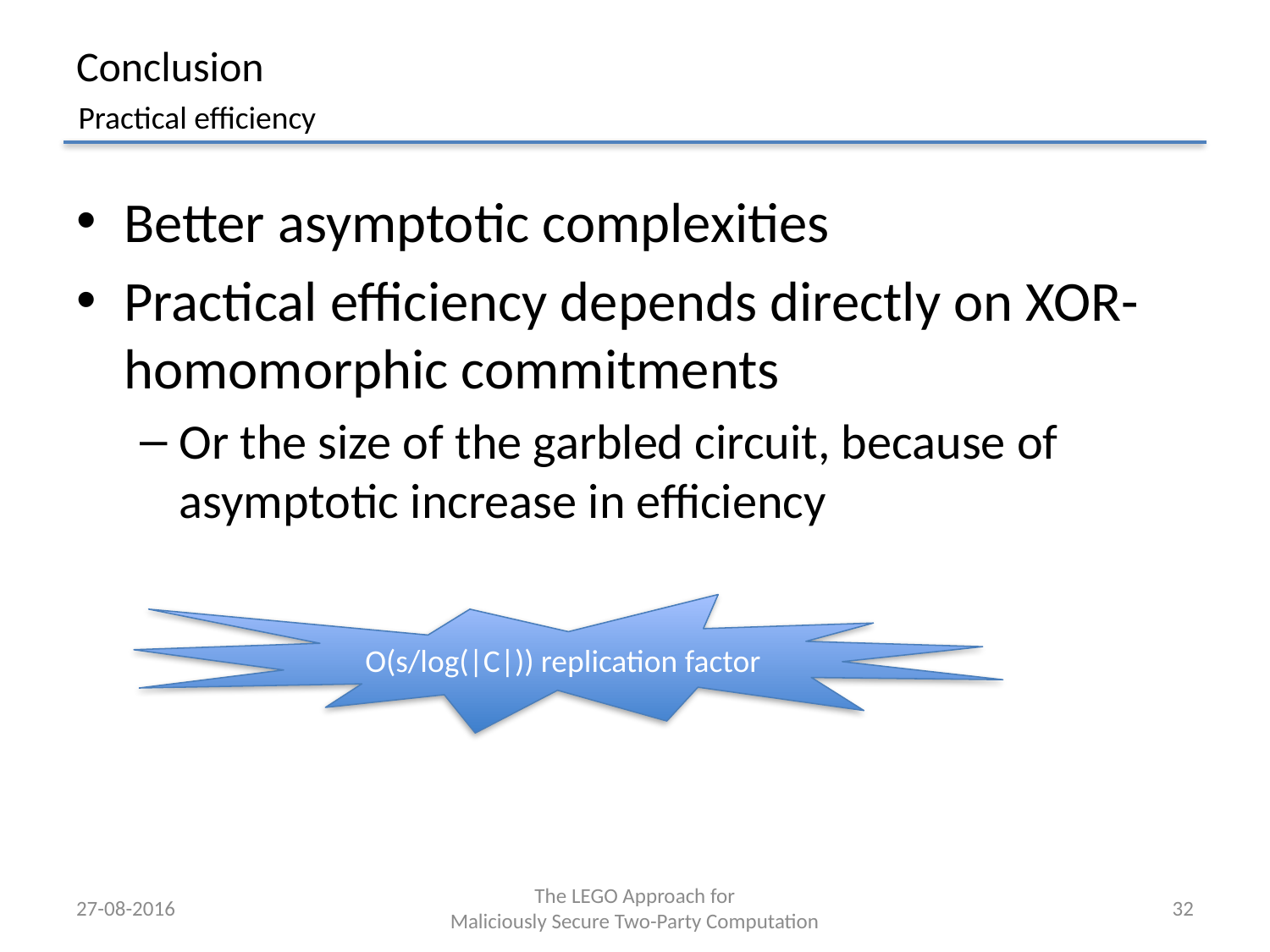

# Conclusion
Practical efficiency
Better asymptotic complexities
Practical efficiency depends directly on XOR-homomorphic commitments
Or the size of the garbled circuit, because of asymptotic increase in efficiency
O(s/log(|C|)) replication factor
27-08-2016
The LEGO Approach for
Maliciously Secure Two-Party Computation
32